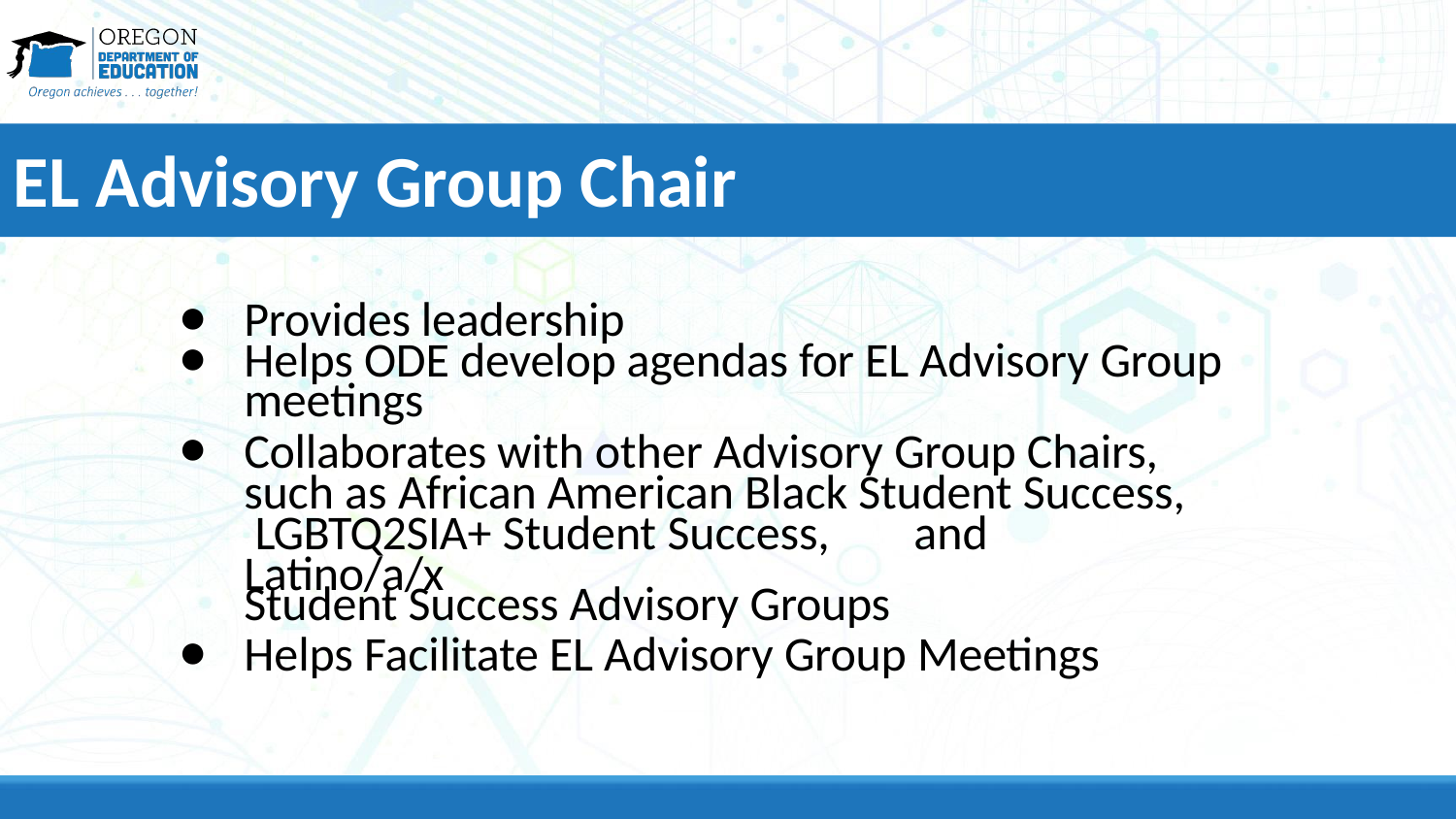

# EL Advisory Group Chair
Provides leadership
Helps ODE develop agendas for EL Advisory Group
meetings
Collaborates with other Advisory Group Chairs,  such as African American Black Student Success,  LGBTQ2SIA+ Student Success,	and Latino/a/x
Student Success Advisory Groups
Helps Facilitate EL Advisory Group Meetings